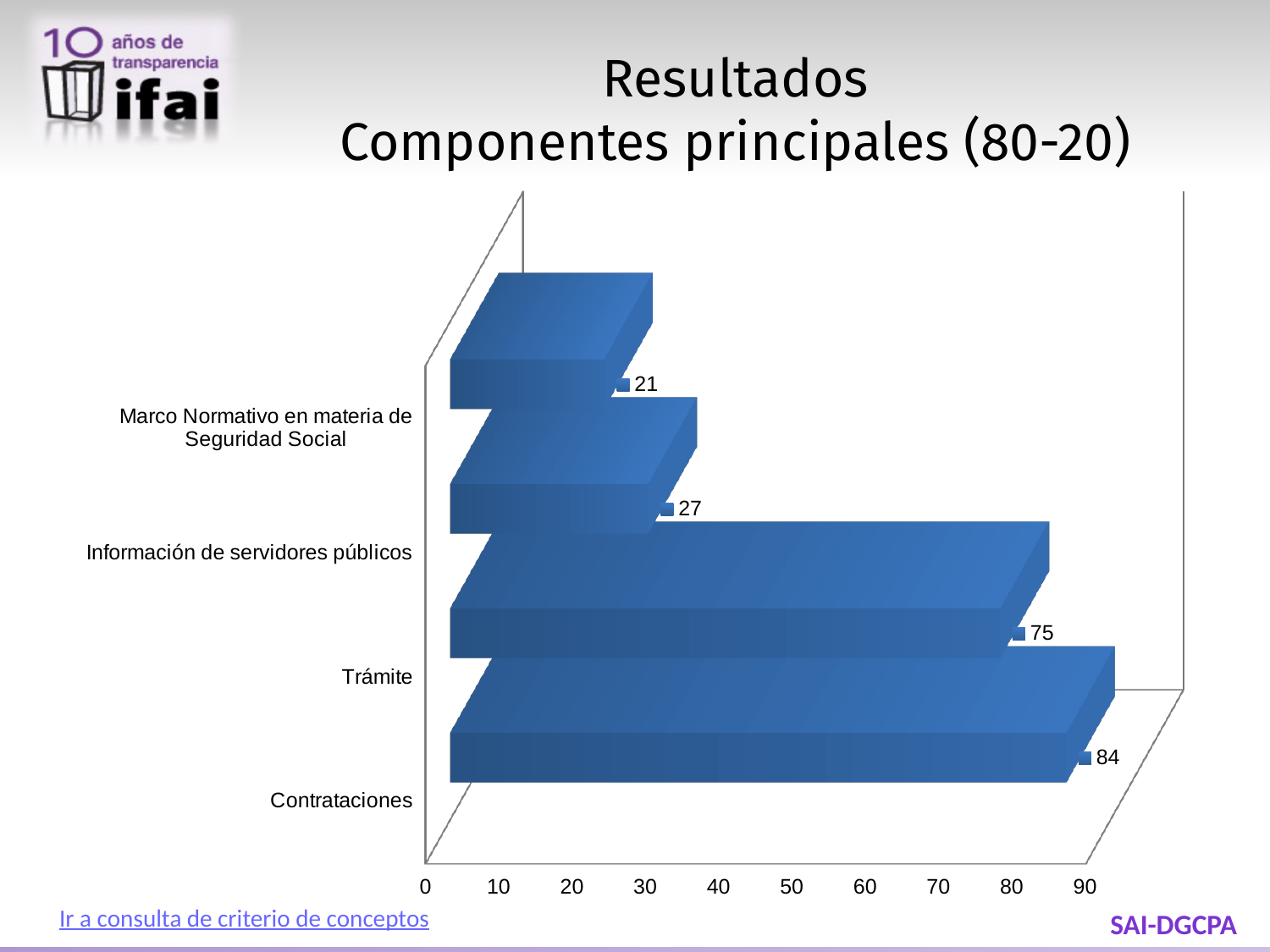

Resultados
Componentes principales (80-20)

[unsupported chart]

Ir a consulta de criterio de conceptos